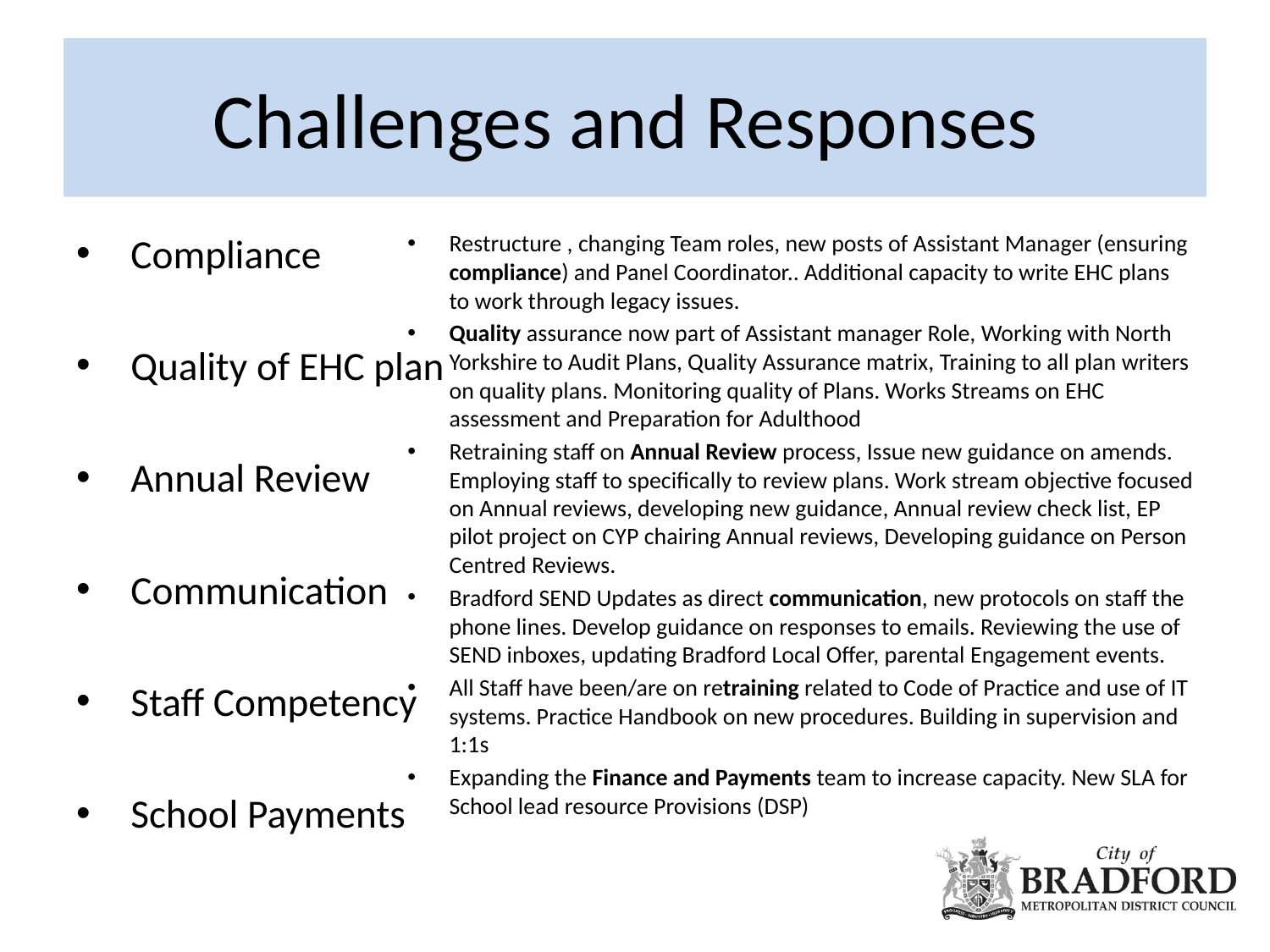

# Challenges and Responses
Restructure , changing Team roles, new posts of Assistant Manager (ensuring compliance) and Panel Coordinator.. Additional capacity to write EHC plans to work through legacy issues.
Quality assurance now part of Assistant manager Role, Working with North Yorkshire to Audit Plans, Quality Assurance matrix, Training to all plan writers on quality plans. Monitoring quality of Plans. Works Streams on EHC assessment and Preparation for Adulthood
Retraining staff on Annual Review process, Issue new guidance on amends. Employing staff to specifically to review plans. Work stream objective focused on Annual reviews, developing new guidance, Annual review check list, EP pilot project on CYP chairing Annual reviews, Developing guidance on Person Centred Reviews.
Bradford SEND Updates as direct communication, new protocols on staff the phone lines. Develop guidance on responses to emails. Reviewing the use of SEND inboxes, updating Bradford Local Offer, parental Engagement events.
All Staff have been/are on retraining related to Code of Practice and use of IT systems. Practice Handbook on new procedures. Building in supervision and 1:1s
Expanding the Finance and Payments team to increase capacity. New SLA for School lead resource Provisions (DSP)

Compliance

Quality of EHC plan

Annual Review

Communication

Staff Competency

School Payments